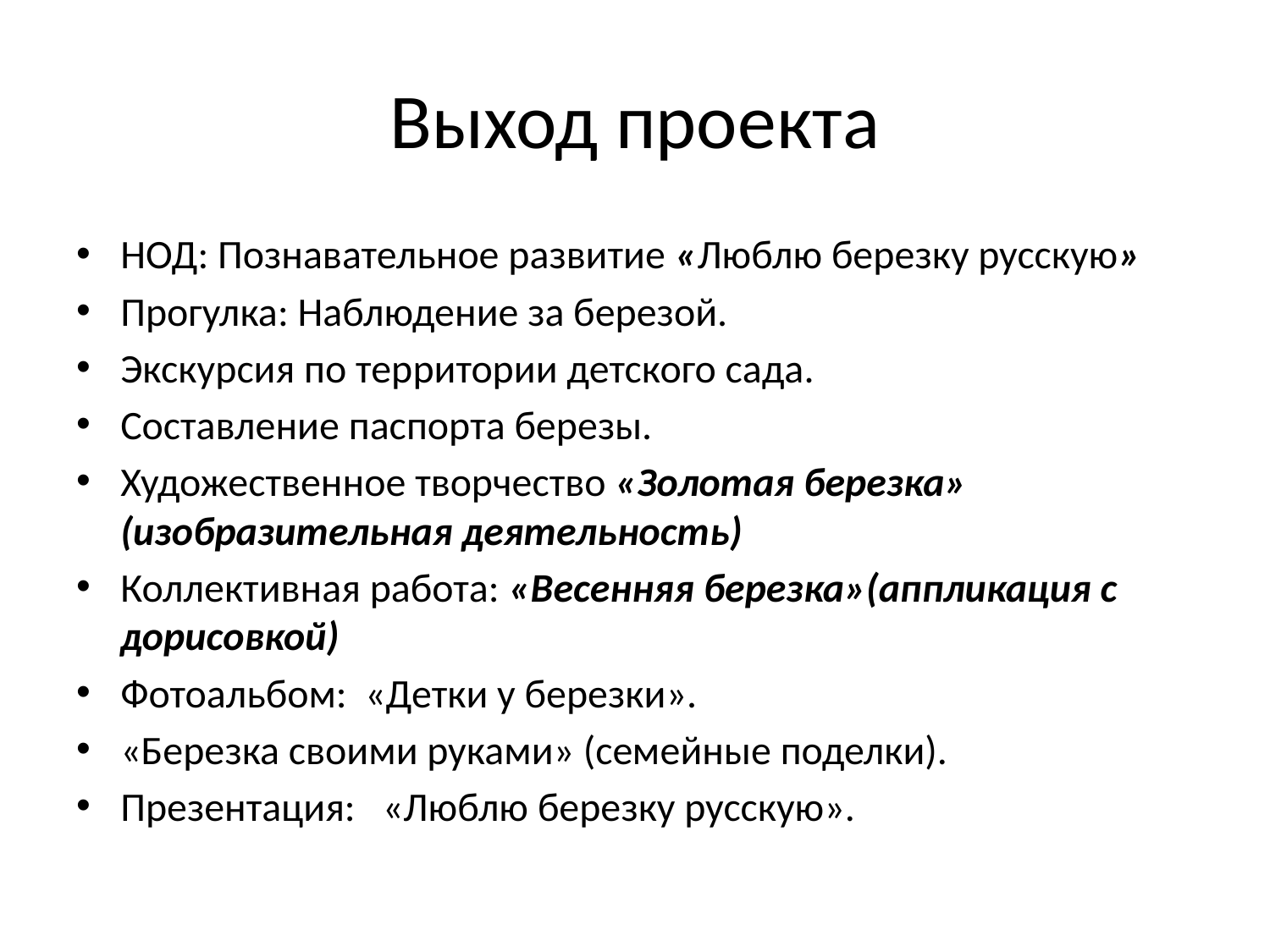

# Выход проекта
НОД: Познавательное развитие «Люблю березку русскую»
Прогулка: Наблюдение за березой.
Экскурсия по территории детского сада.
Составление паспорта березы.
Художественное творчество «Золотая березка» (изобразительная деятельность)
Коллективная работа: «Весенняя березка»(аппликация с дорисовкой)
Фотоальбом:  «Детки у березки».
«Березка своими руками» (семейные поделки).
Презентация:   «Люблю березку русскую».